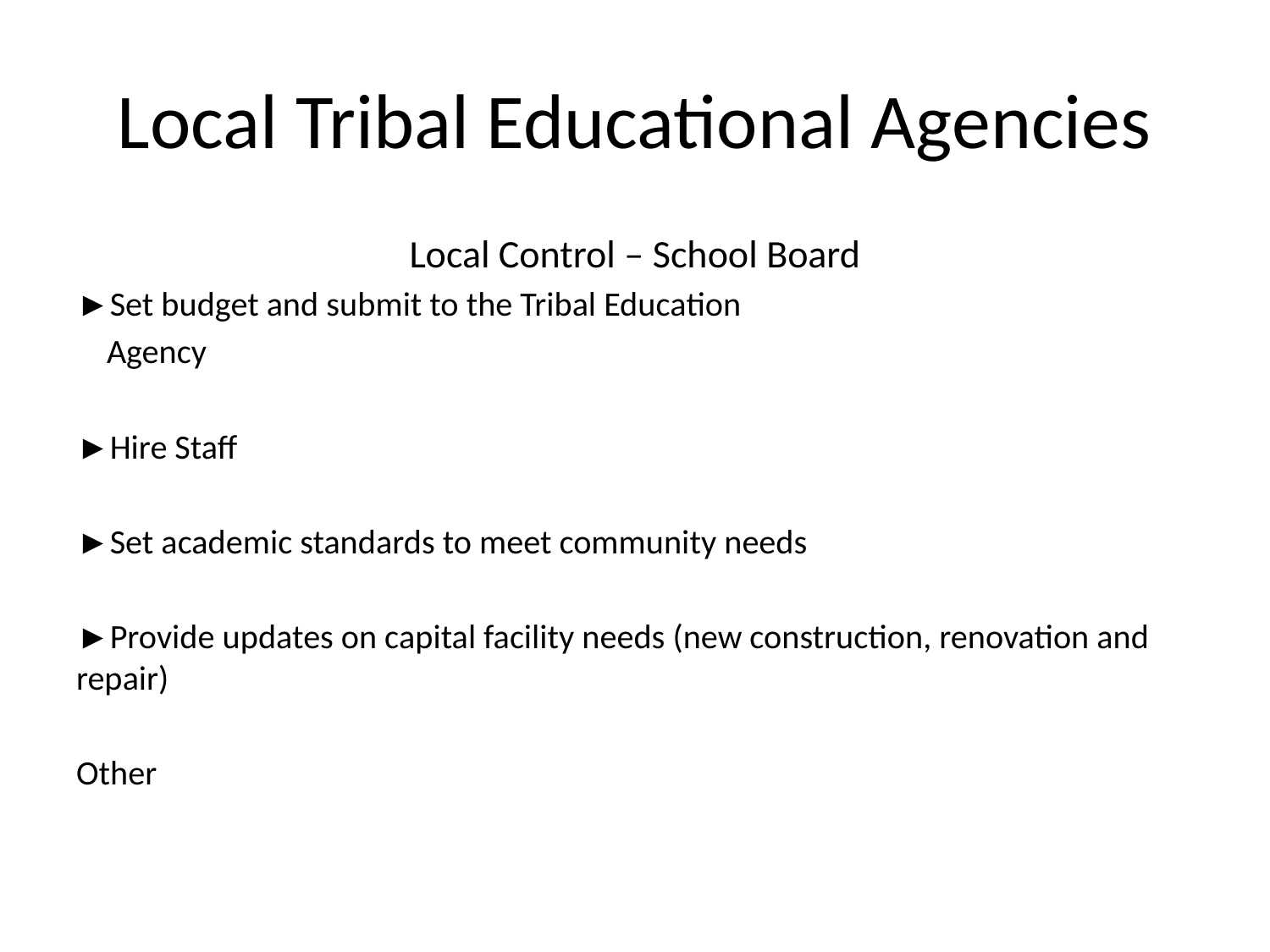

# Local Tribal Educational Agencies
Local Control – School Board
►Set budget and submit to the Tribal Education
    Agency

►Hire Staff

►Set academic standards to meet community needs

►Provide updates on capital facility needs (new construction, renovation and repair)

Other